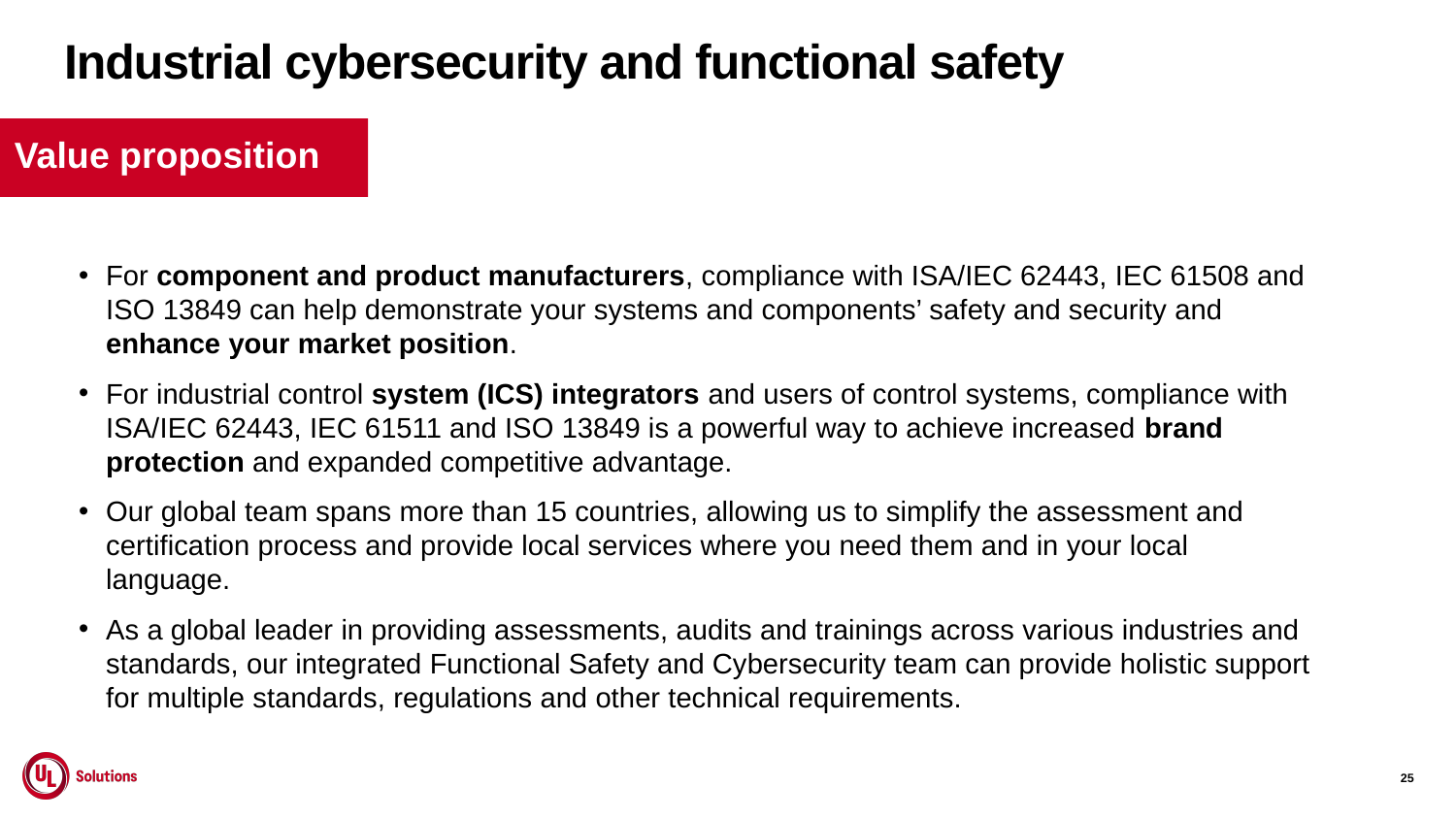

Industrial cybersecurity and functional safety

# Value proposition
For component and product manufacturers, compliance with ISA/IEC 62443, IEC 61508 and ISO 13849 can help demonstrate your systems and components’ safety and security and enhance your market position.
For industrial control system (ICS) integrators and users of control systems, compliance with ISA/IEC 62443, IEC 61511 and ISO 13849 is a powerful way to achieve increased brand protection and expanded competitive advantage.
Our global team spans more than 15 countries, allowing us to simplify the assessment and certification process and provide local services where you need them and in your local language.
As a global leader in providing assessments, audits and trainings across various industries and standards, our integrated Functional Safety and Cybersecurity team can provide holistic support for multiple standards, regulations and other technical requirements.

25